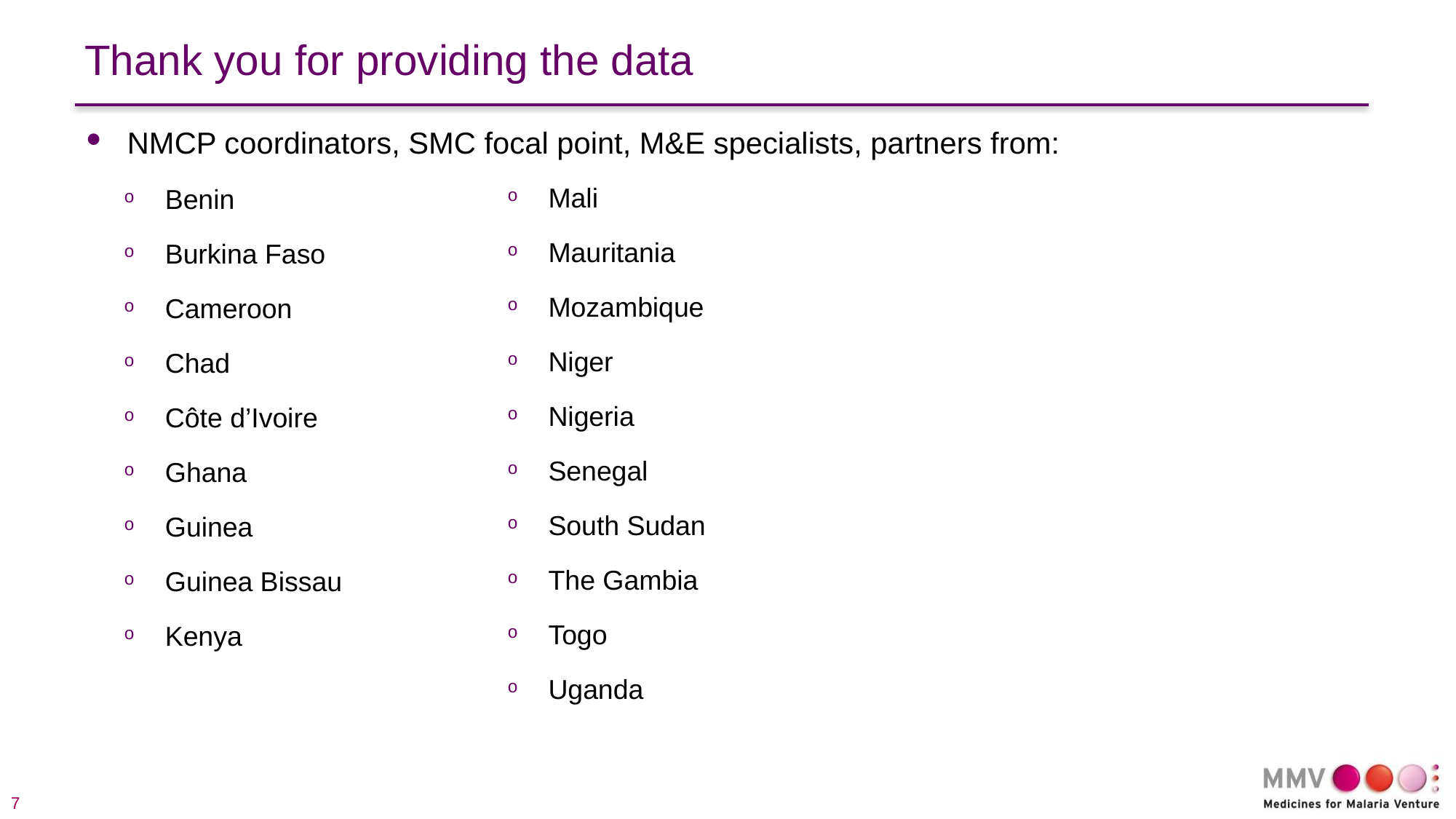

# Thank you for providing the data
NMCP coordinators, SMC focal point, M&E specialists, partners from:
Benin
Burkina Faso
Cameroon
Chad
Côte d’Ivoire
Ghana
Guinea
Guinea Bissau
Kenya

Mali
Mauritania
Mozambique
Niger
Nigeria
Senegal
South Sudan
The Gambia
Togo
Uganda